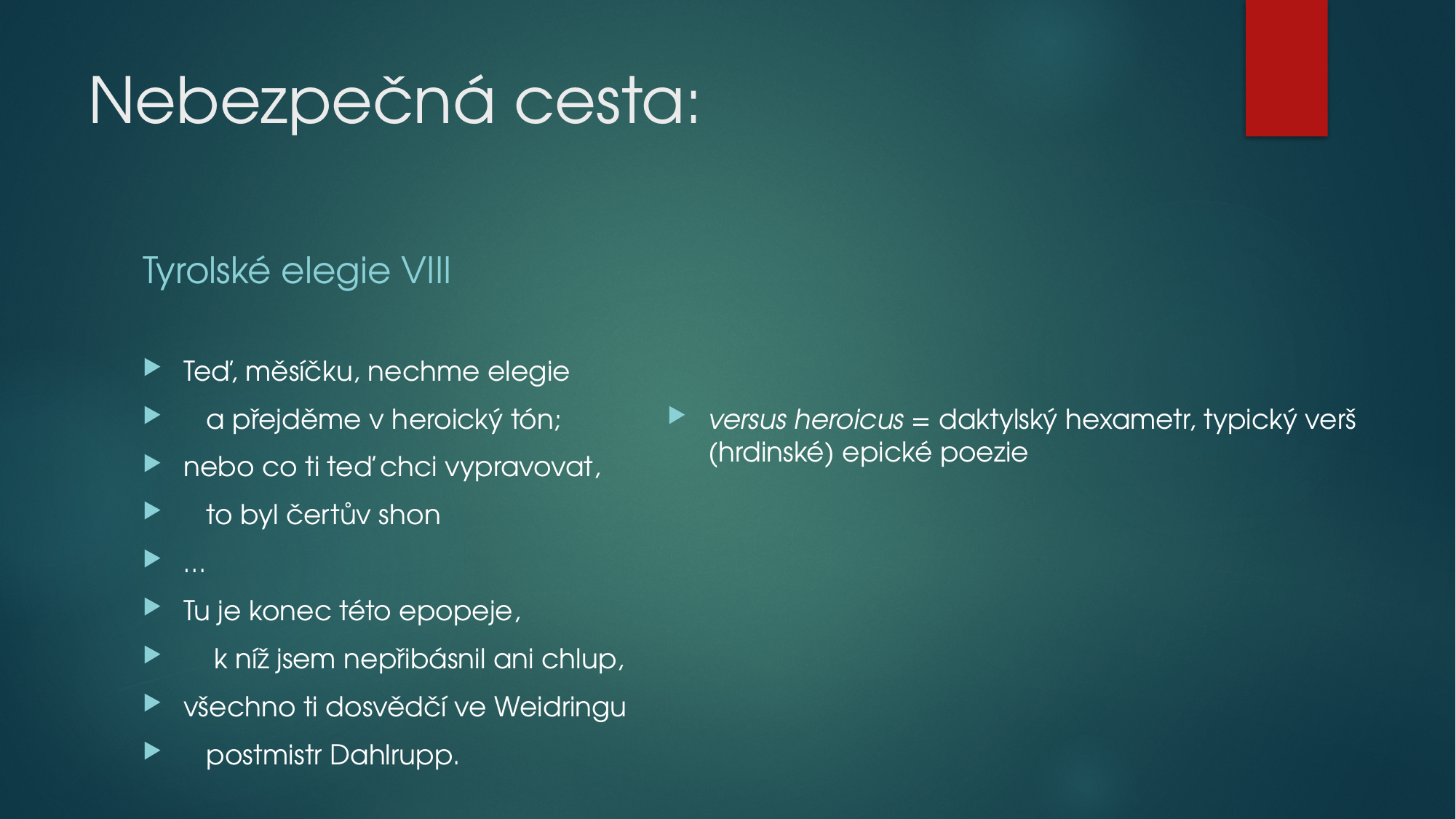

# Nebezpečná cesta:
Tyrolské elegie VIII

versus heroicus = daktylský hexametr, typický verš (hrdinské) epické poezie

Teď, měsíčku, nechme elegie
   a přejděme v heroický tón;
nebo co ti teď chci vypravovat,
   to byl čertův shon
…
Tu je konec této epopeje,
    k níž jsem nepřibásnil ani chlup,
všechno ti dosvědčí ve Weidringu
   postmistr Dahlrupp.